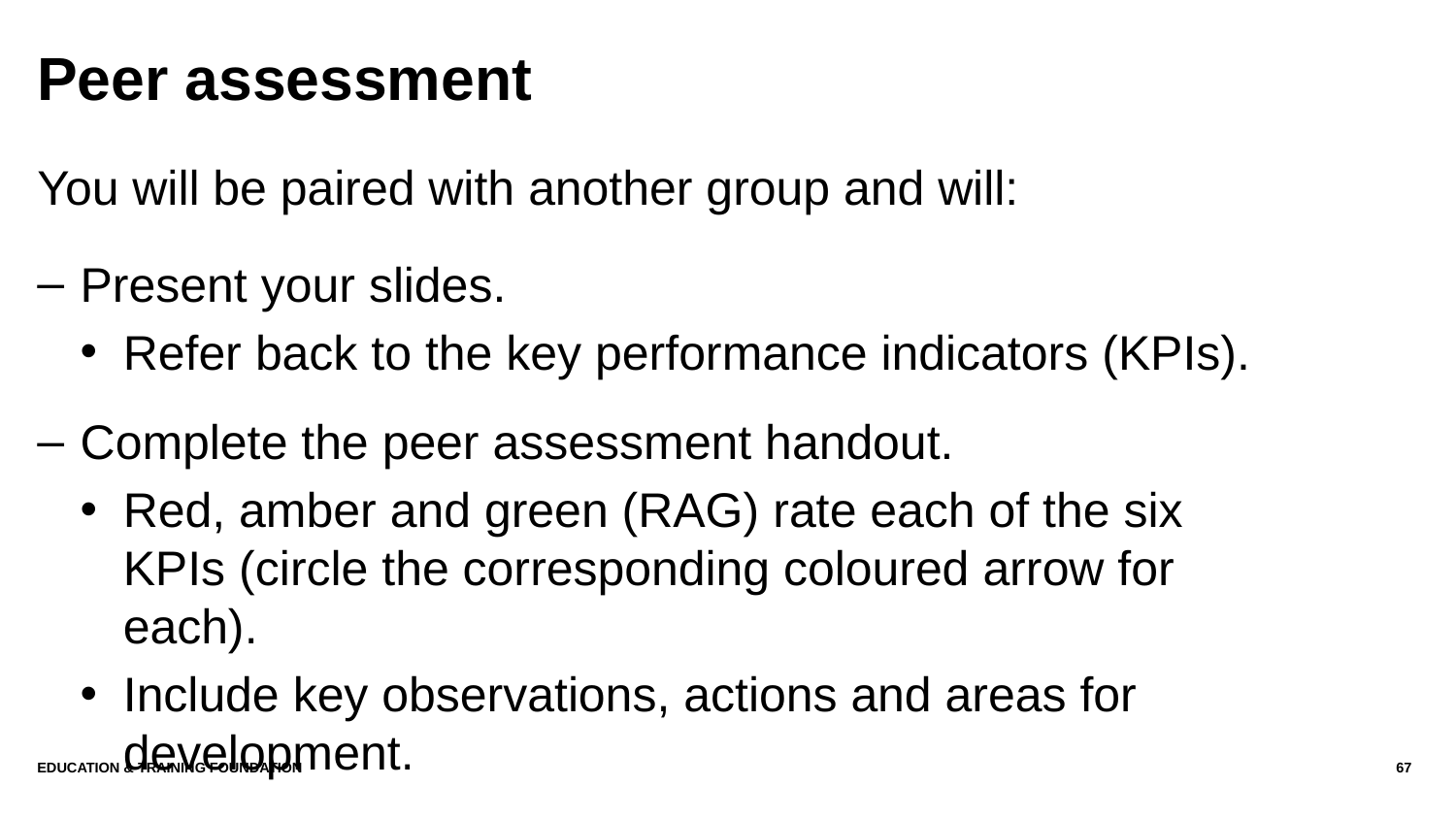

# Peer assessment
You will be paired with another group and will:

Present your slides.
Refer back to the key performance indicators (KPIs).

Complete the peer assessment handout.
Red, amber and green (RAG) rate each of the six KPIs (circle the corresponding coloured arrow for each).
Include key observations, actions and areas for development.

Education & Training Foundation
67